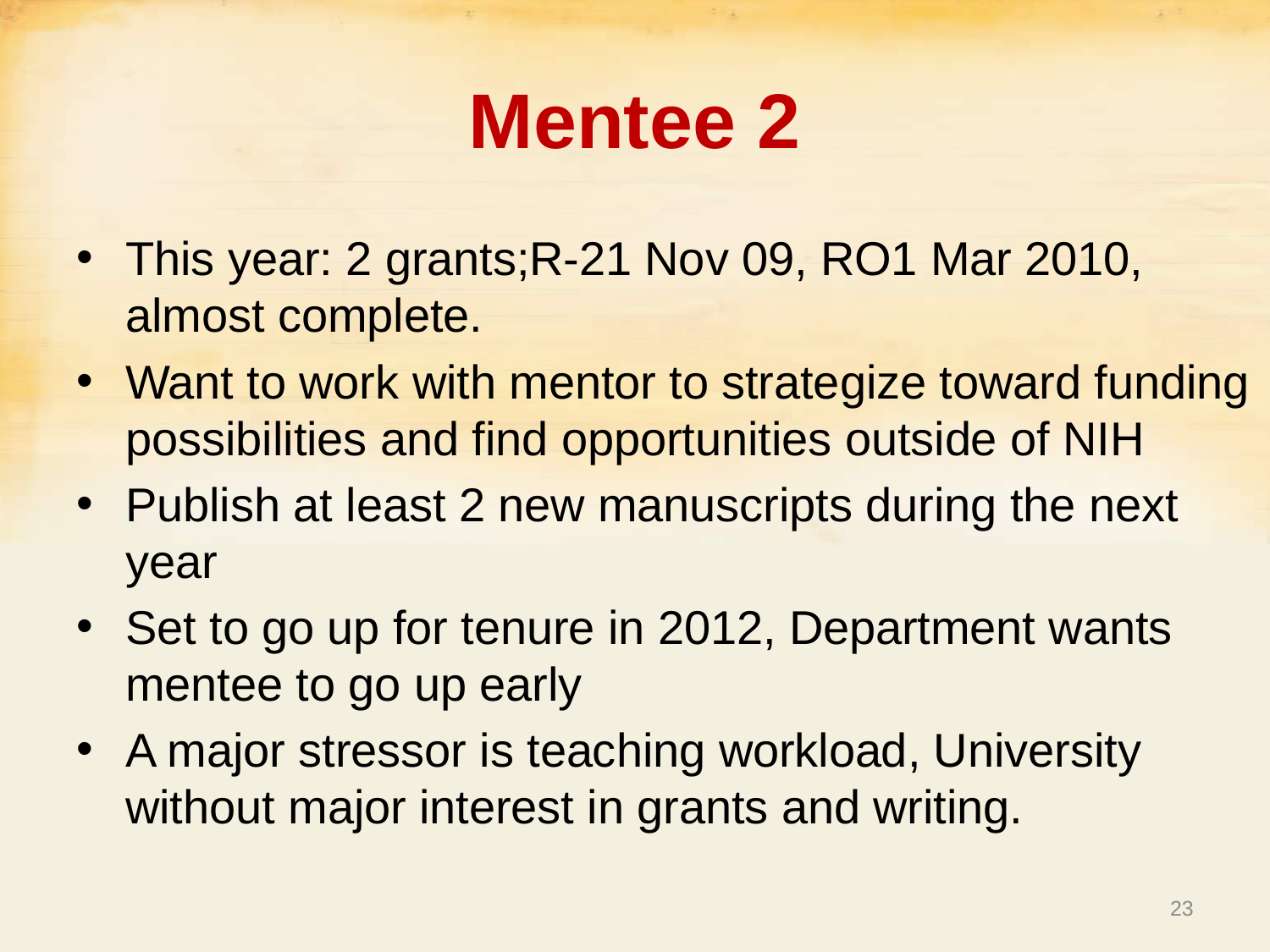

# Mentee 2
This year: 2 grants;R-21 Nov 09, RO1 Mar 2010, almost complete.
Want to work with mentor to strategize toward funding possibilities and find opportunities outside of NIH
Publish at least 2 new manuscripts during the next year
Set to go up for tenure in 2012, Department wants mentee to go up early
A major stressor is teaching workload, University without major interest in grants and writing.
23